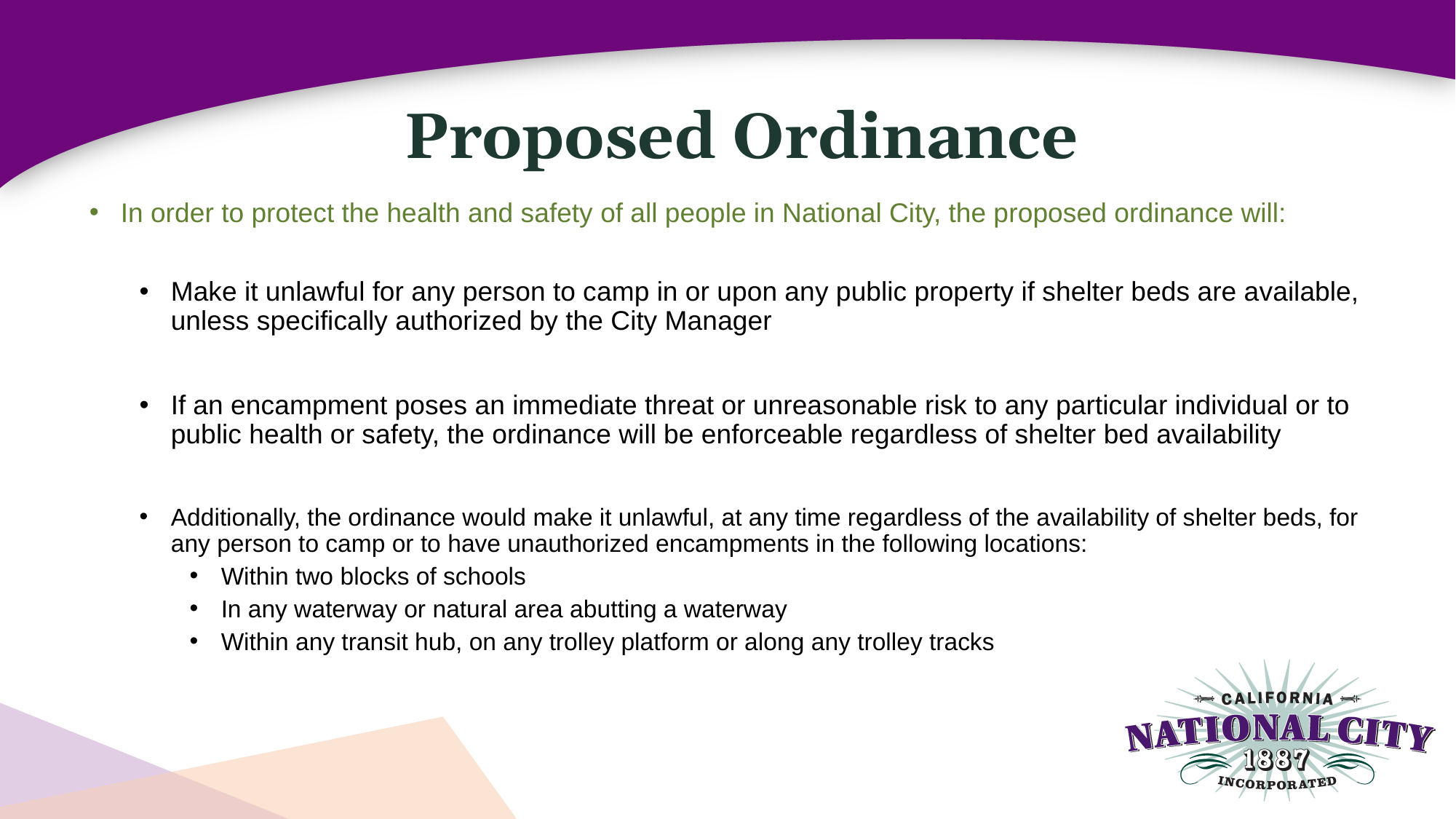

# Proposed Ordinance
In order to protect the health and safety of all people in National City, the proposed ordinance will:

Make it unlawful for any person to camp in or upon any public property if shelter beds are available, unless specifically authorized by the City Manager

If an encampment poses an immediate threat or unreasonable risk to any particular individual or to public health or safety, the ordinance will be enforceable regardless of shelter bed availability

Additionally, the ordinance would make it unlawful, at any time regardless of the availability of shelter beds, for any person to camp or to have unauthorized encampments in the following locations:
Within two blocks of schools
In any waterway or natural area abutting a waterway
Within any transit hub, on any trolley platform or along any trolley tracks